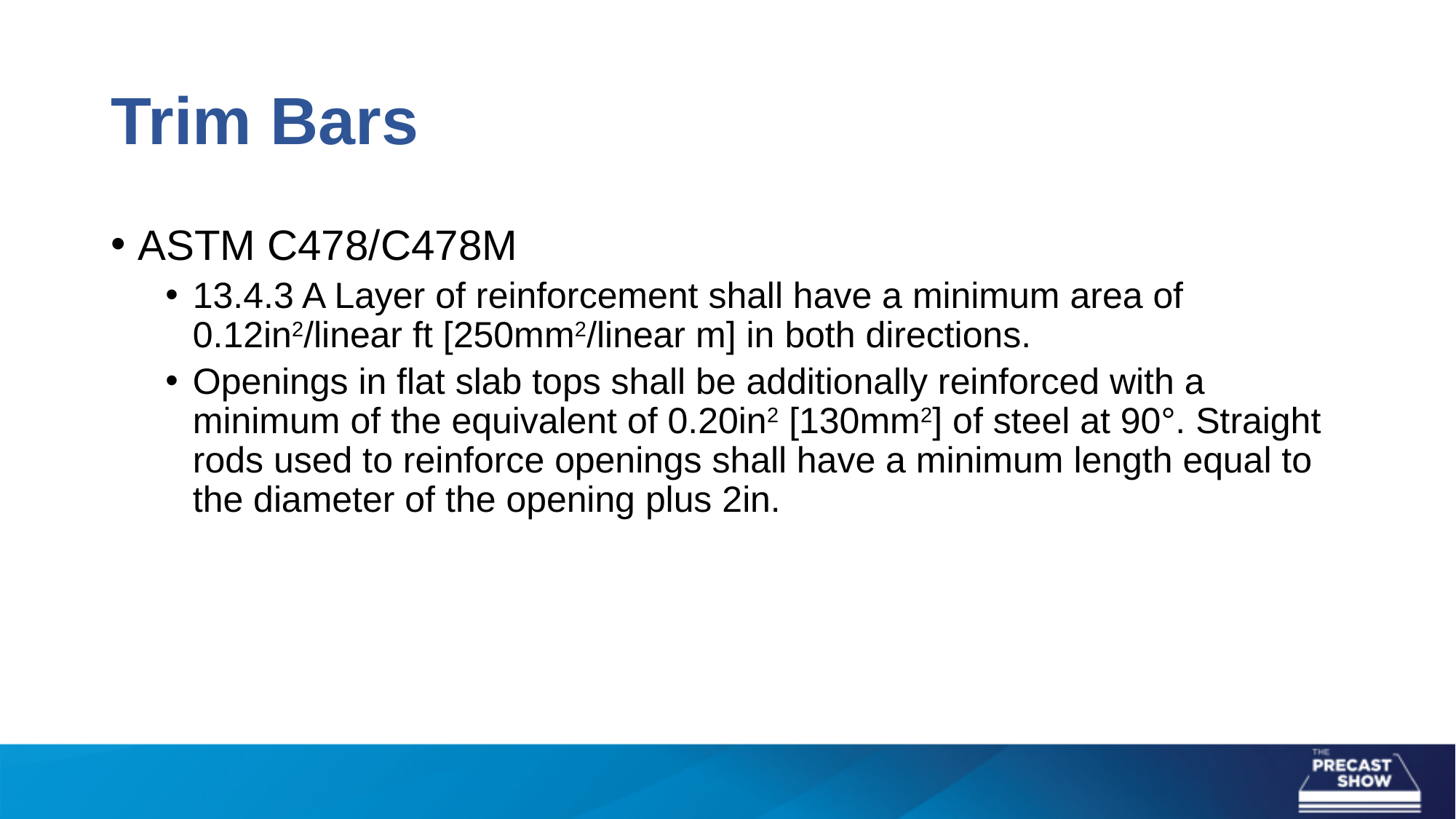

# Trim Bars
ASTM C478/C478M
13.4.3 A Layer of reinforcement shall have a minimum area of 0.12in2/linear ft [250mm2/linear m] in both directions.
Openings in flat slab tops shall be additionally reinforced with a minimum of the equivalent of 0.20in2 [130mm2] of steel at 90°. Straight rods used to reinforce openings shall have a minimum length equal to the diameter of the opening plus 2in.